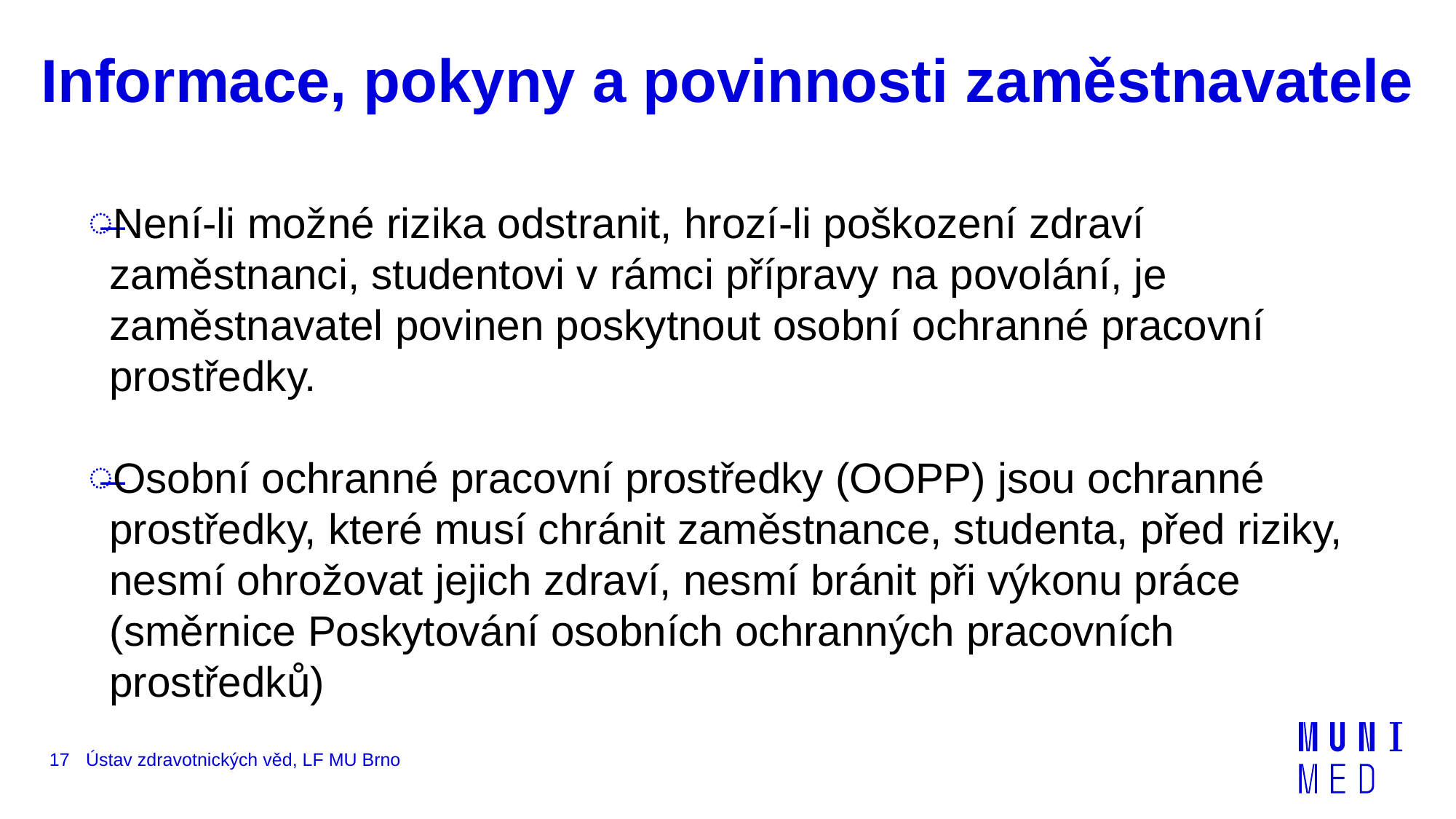

# Informace, pokyny a povinnosti zaměstnavatele
Není-li možné rizika odstranit, hrozí-li poškození zdraví zaměstnanci, studentovi v rámci přípravy na povolání, je zaměstnavatel povinen poskytnout osobní ochranné pracovní prostředky.

Osobní ochranné pracovní prostředky (OOPP) jsou ochranné prostředky, které musí chránit zaměstnance, studenta, před riziky, nesmí ohrožovat jejich zdraví, nesmí bránit při výkonu práce (směrnice Poskytování osobních ochranných pracovních prostředků)

17
Ústav zdravotnických věd, LF MU Brno